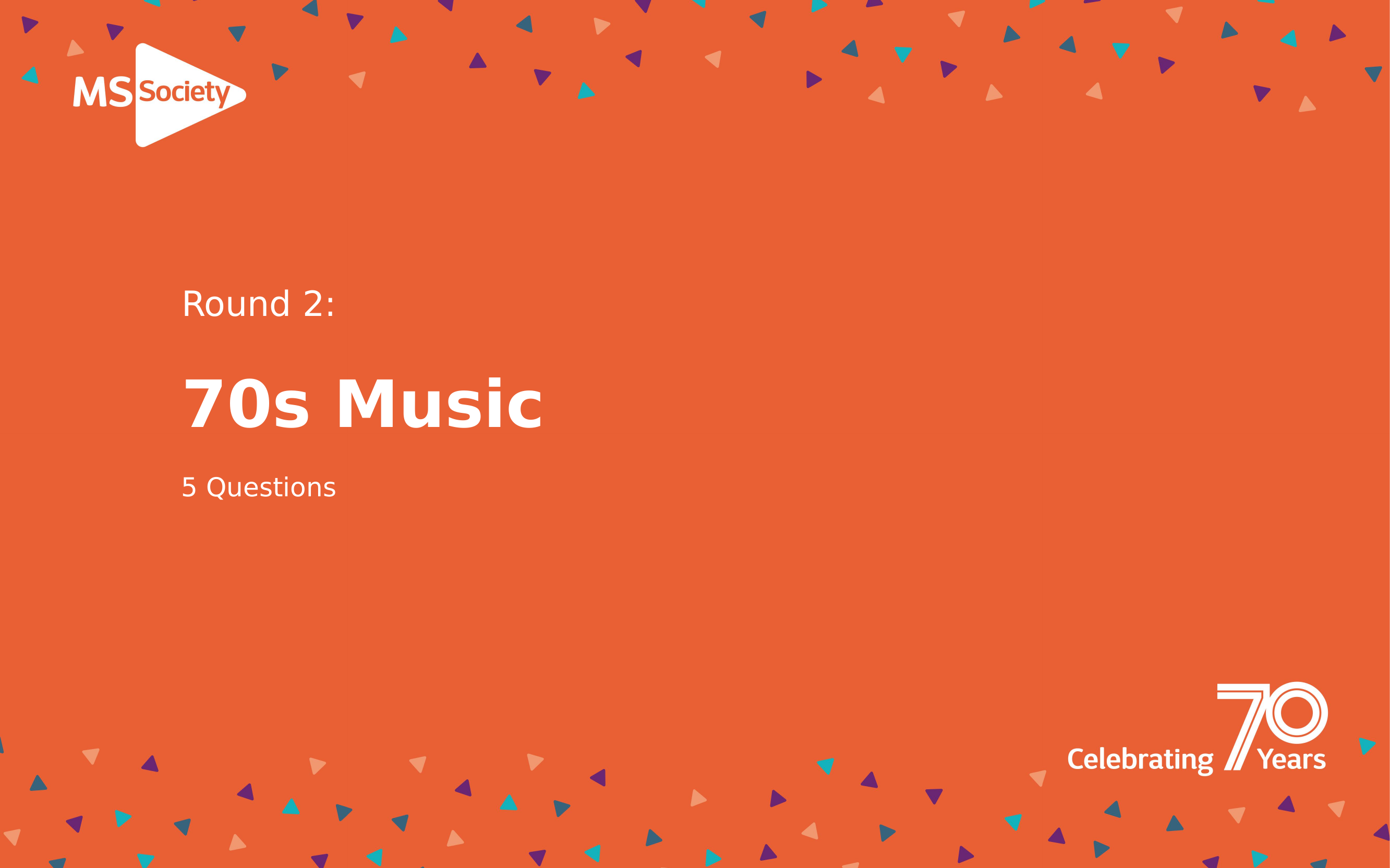

# Round 2: 70s Music
5 Questions